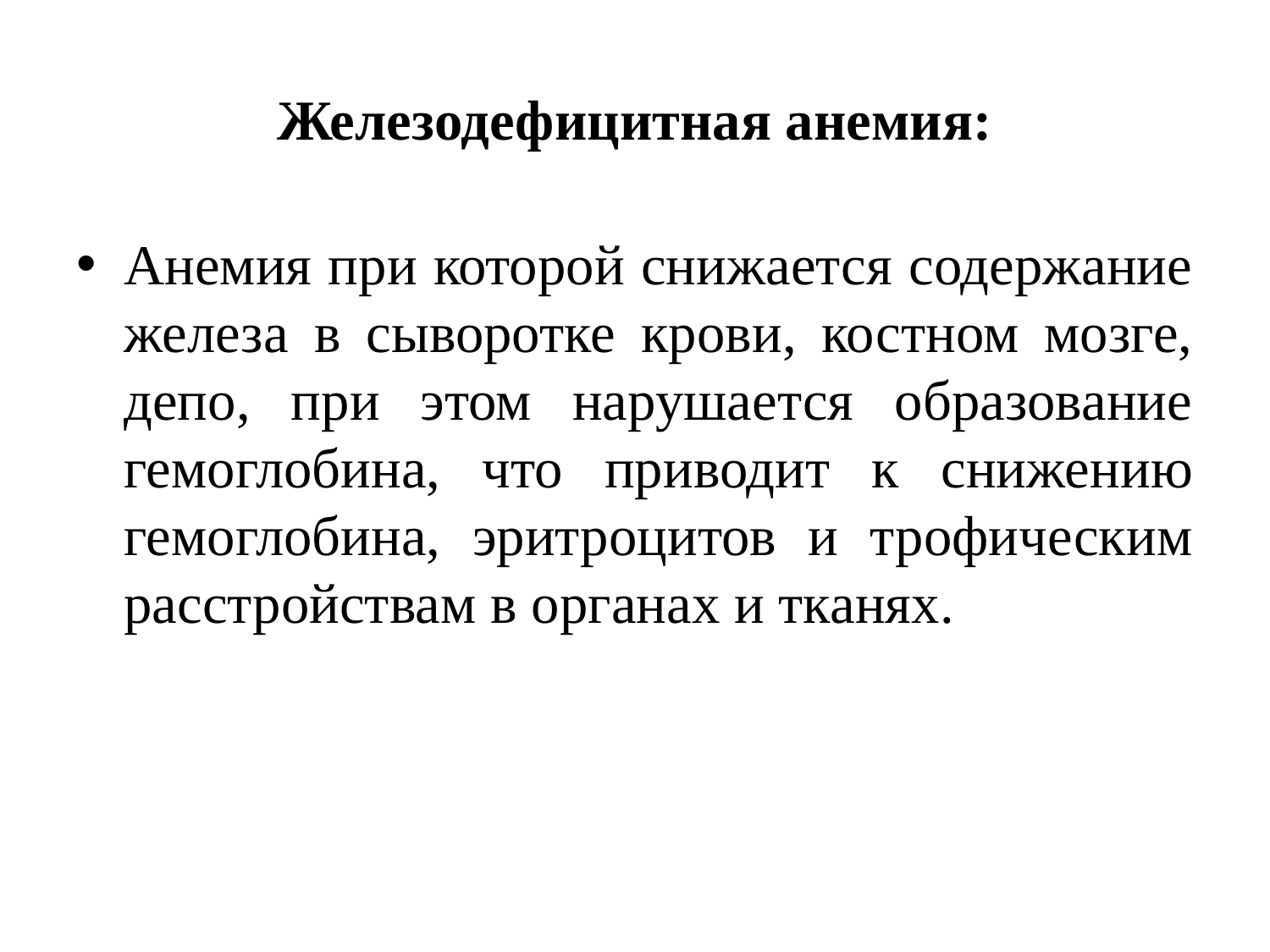

# Железодефицитная анемия:
Анемия при которой снижается содержание железа в сыворотке крови, костном мозге, депо, при этом нарушается образование гемоглобина, что приводит к снижению гемоглобина, эритроцитов и трофическим расстройствам в органах и тканях.